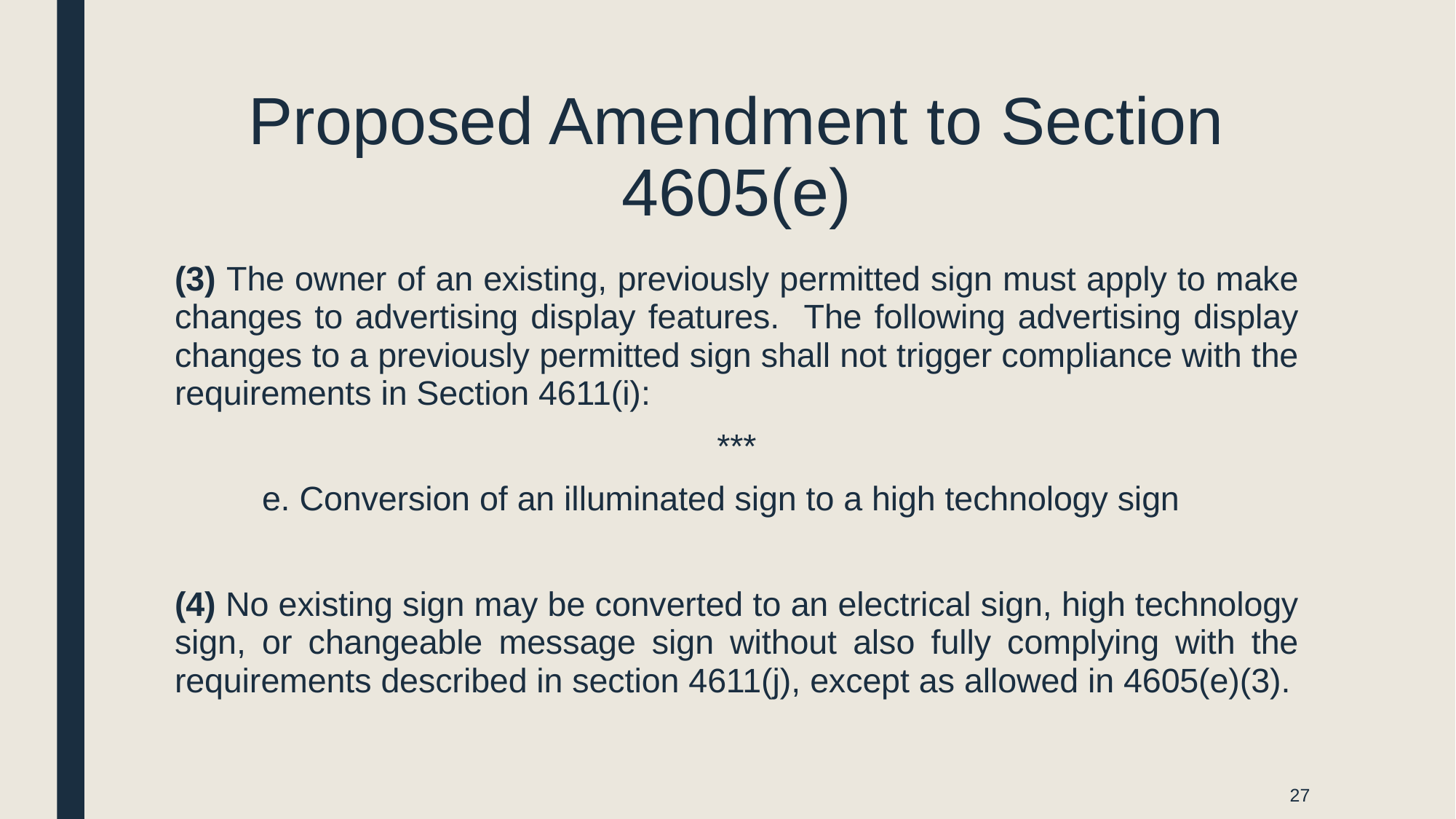

# Proposed Amendment to Section 4605(e)
(3) The owner of an existing, previously permitted sign must apply to make changes to advertising display features.  The following advertising display changes to a previously permitted sign shall not trigger compliance with the requirements in Section 4611(i):
***
	e. Conversion of an illuminated sign to a high technology sign

(4) No existing sign may be converted to an electrical sign, high technology sign, or changeable message sign without also fully complying with the requirements described in section 4611(j), except as allowed in 4605(e)(3).

27